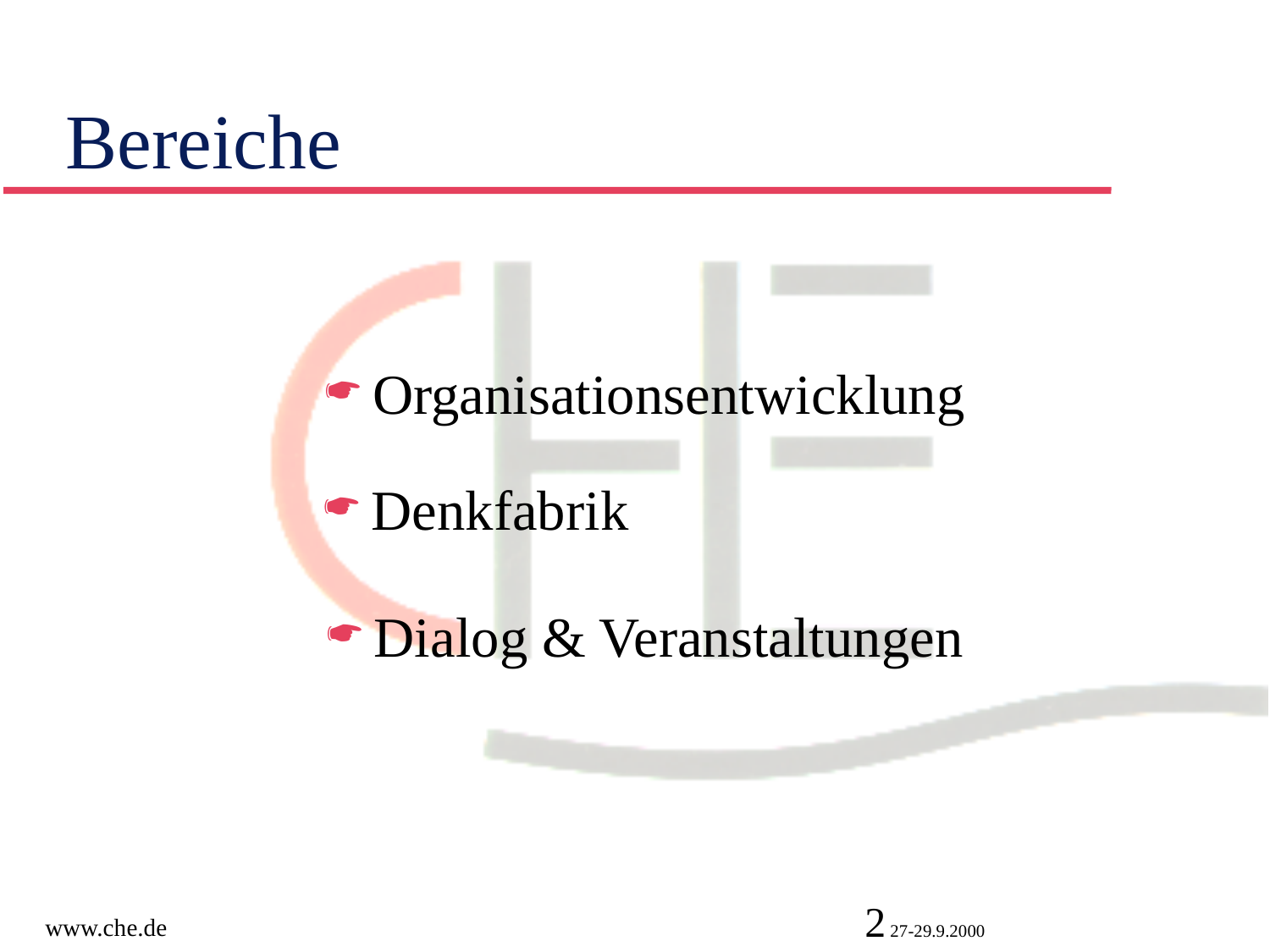

# Bereiche
Organisationsentwicklung
Denkfabrik
Dialog & Veranstaltungen